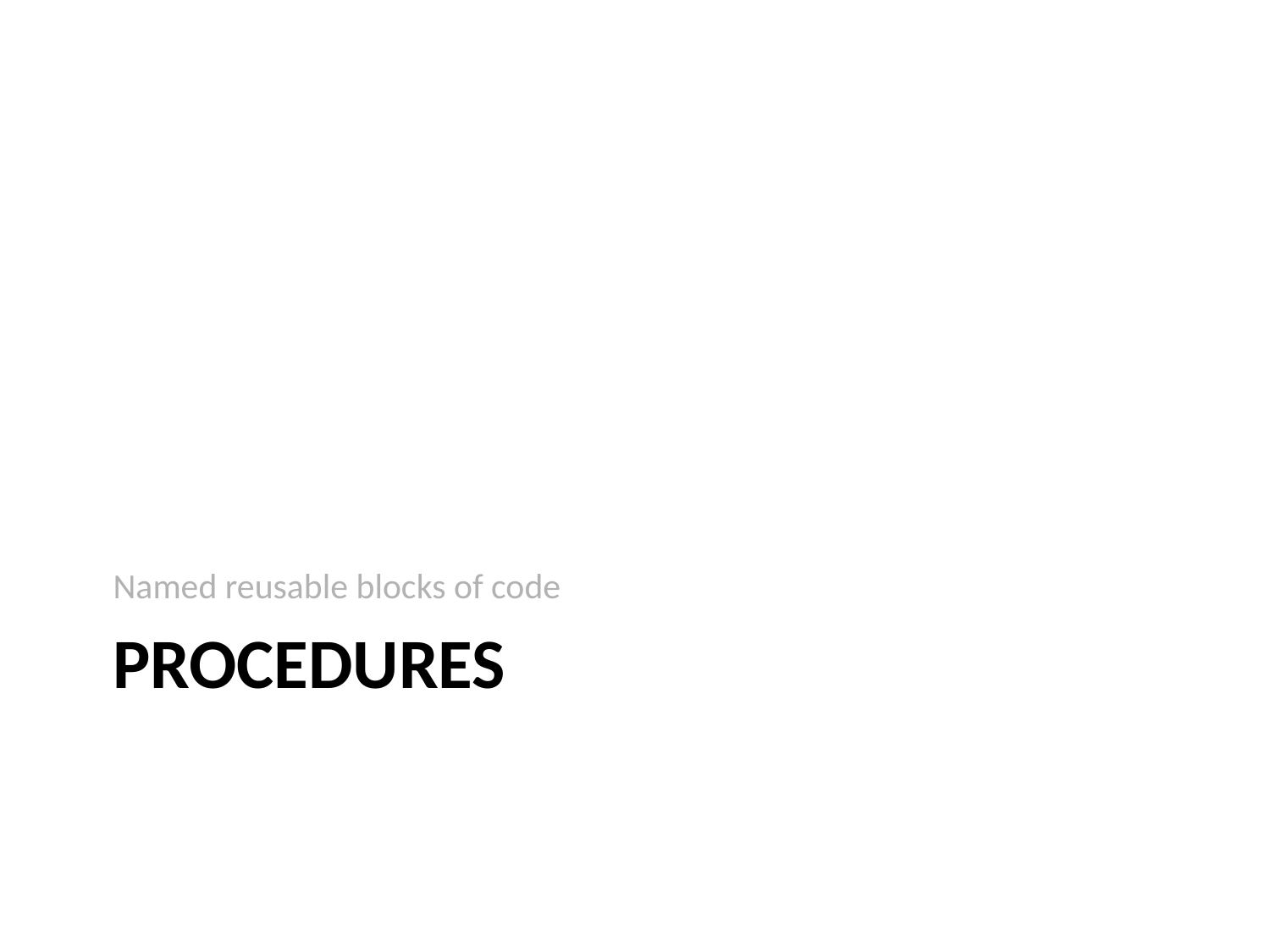

Named reusable blocks of code
# Procedures